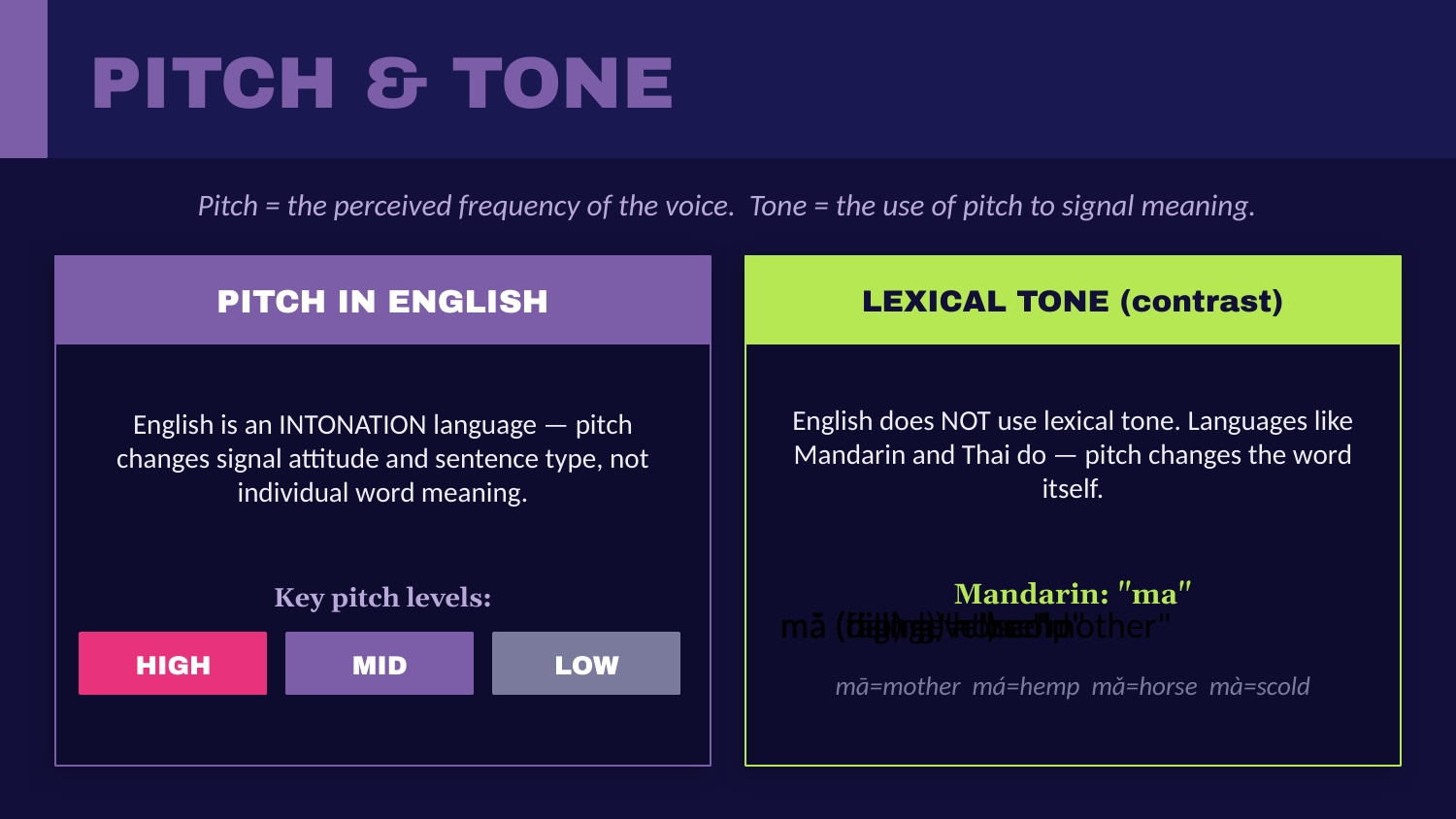

PITCH & TONE
Pitch = the perceived frequency of the voice.  Tone = the use of pitch to signal meaning.

PITCH IN ENGLISH

LEXICAL TONE (contrast)
English is an INTONATION language — pitch changes signal attitude and sentence type, not individual word meaning.
English does NOT use lexical tone. Languages like Mandarin and Thai do — pitch changes the word itself.
Mandarin: "ma"
Key pitch levels:
mā (high level) = "mother"
má (rising) = "hemp"
mǎ (dip) = "horse"
mà (falling) = "scold"
mā=mother  má=hemp  mǎ=horse  mà=scold

HIGH

MID

LOW